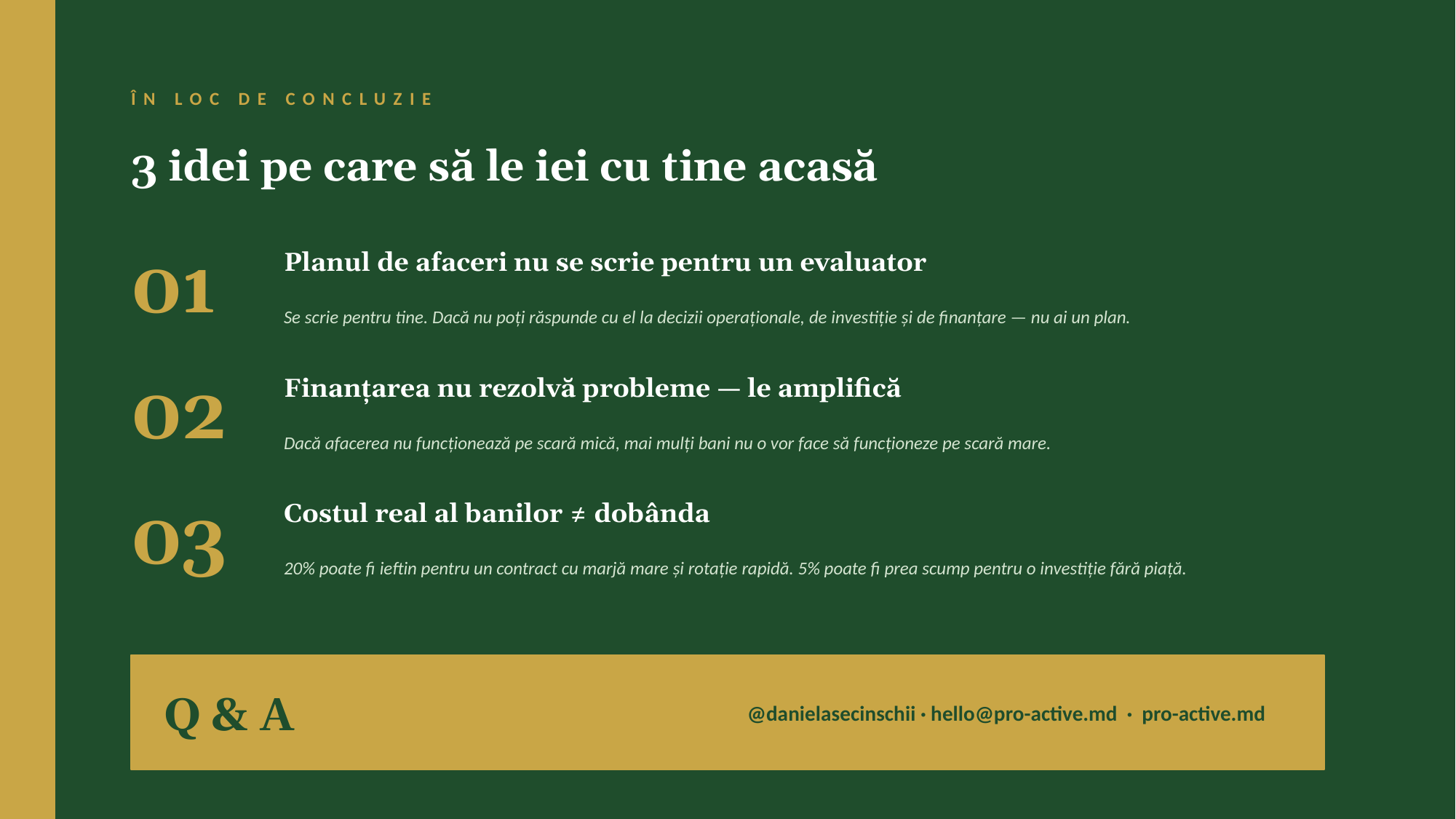

ÎN LOC DE CONCLUZIE
3 idei pe care să le iei cu tine acasă
01
Planul de afaceri nu se scrie pentru un evaluator
Se scrie pentru tine. Dacă nu poți răspunde cu el la decizii operaționale, de investiție și de finanțare — nu ai un plan.
02
Finanțarea nu rezolvă probleme — le amplifică
Dacă afacerea nu funcționează pe scară mică, mai mulți bani nu o vor face să funcționeze pe scară mare.
03
Costul real al banilor ≠ dobânda
20% poate fi ieftin pentru un contract cu marjă mare și rotație rapidă. 5% poate fi prea scump pentru o investiție fără piață.

Q & A
@danielasecinschii · hello@pro-active.md  ·  pro-active.md